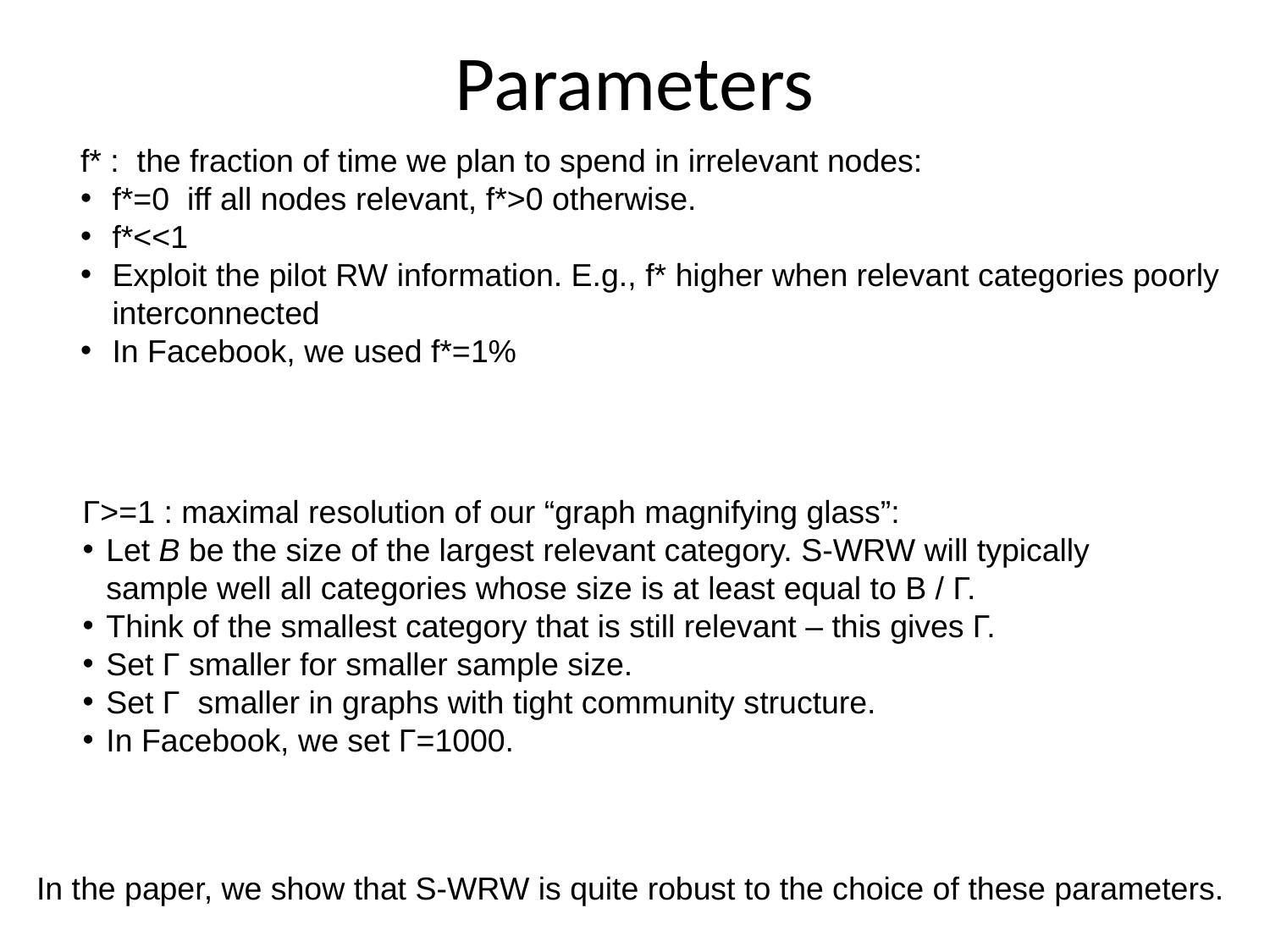

# Parameters
f* :  the fraction of time we plan to spend in irrelevant nodes:
f*=0  iff all nodes relevant, f*>0 otherwise.
f*<<1
Exploit the pilot RW information. E.g., f* higher when relevant categories poorly interconnected
In Facebook, we used f*=1%

Γ>=1 : maximal resolution of our “graph magnifying glass”:
Let B be the size of the largest relevant category. S-WRW will typically sample well all categories whose size is at least equal to B / Γ.
Think of the smallest category that is still relevant – this gives Γ.
Set Γ smaller for smaller sample size.
Set Γ  smaller in graphs with tight community structure.
In Facebook, we set Γ=1000.

In the paper, we show that S-WRW is quite robust to the choice of these parameters.